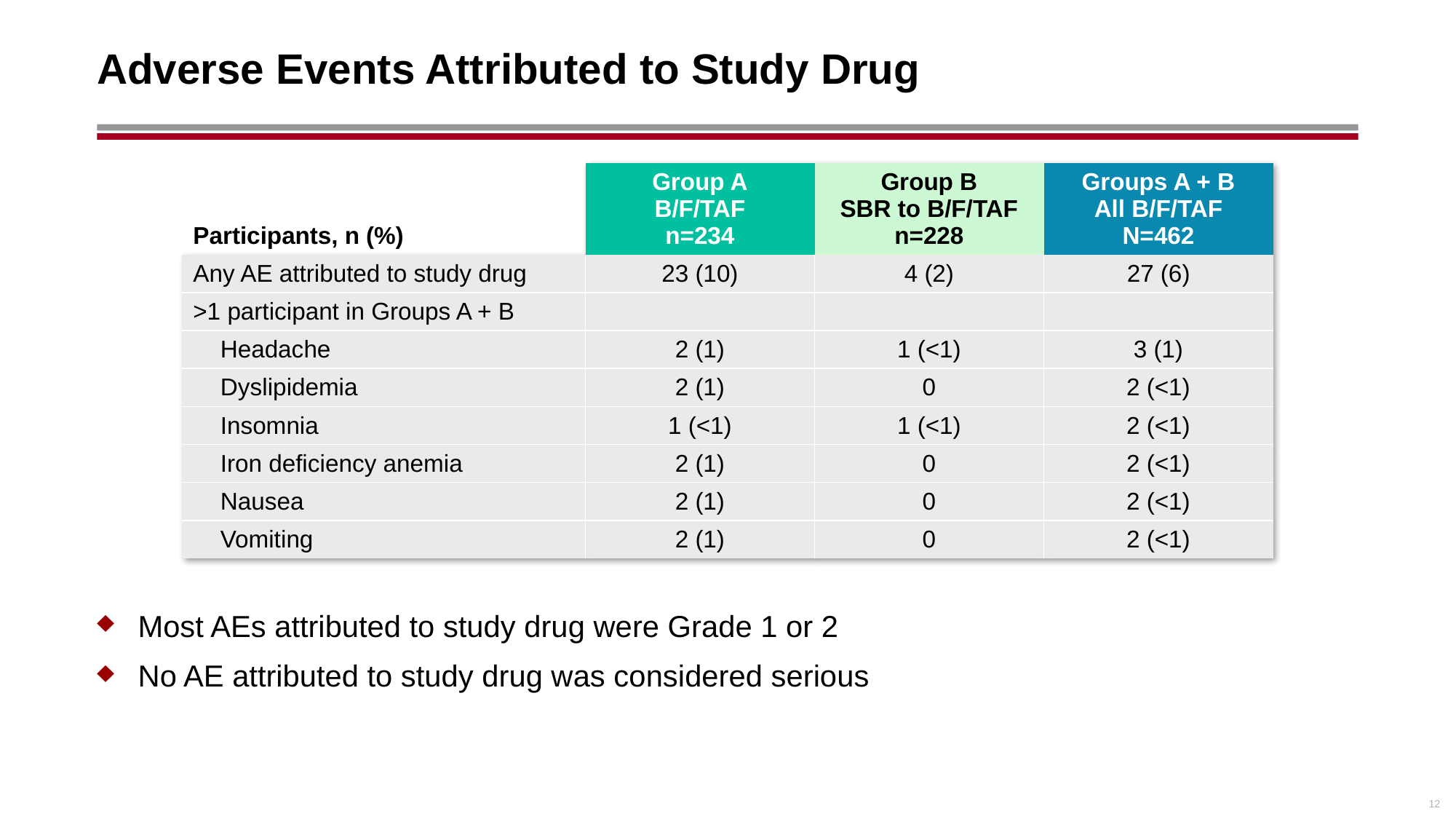

# Adverse Events Attributed to Study Drug
| Participants, n (%) | Group A B/F/TAF n=234 | Group B SBR to B/F/TAF n=228 | Groups A + B All B/F/TAF N=462 |
| --- | --- | --- | --- |
| Any AE attributed to study drug | 23 (10) | 4 (2) | 27 (6) |
| >1 participant in Groups A + B |  |  |  |
| Headache | 2 (1) | 1 (<1) | 3 (1) |
| Dyslipidemia | 2 (1) | 0 | 2 (<1) |
| Insomnia | 1 (<1) | 1 (<1) | 2 (<1) |
| Iron deficiency anemia | 2 (1) | 0 | 2 (<1) |
| Nausea | 2 (1) | 0 | 2 (<1) |
| Vomiting | 2 (1) | 0 | 2 (<1) |
Most AEs attributed to study drug were Grade 1 or 2
No AE attributed to study drug was considered serious

12